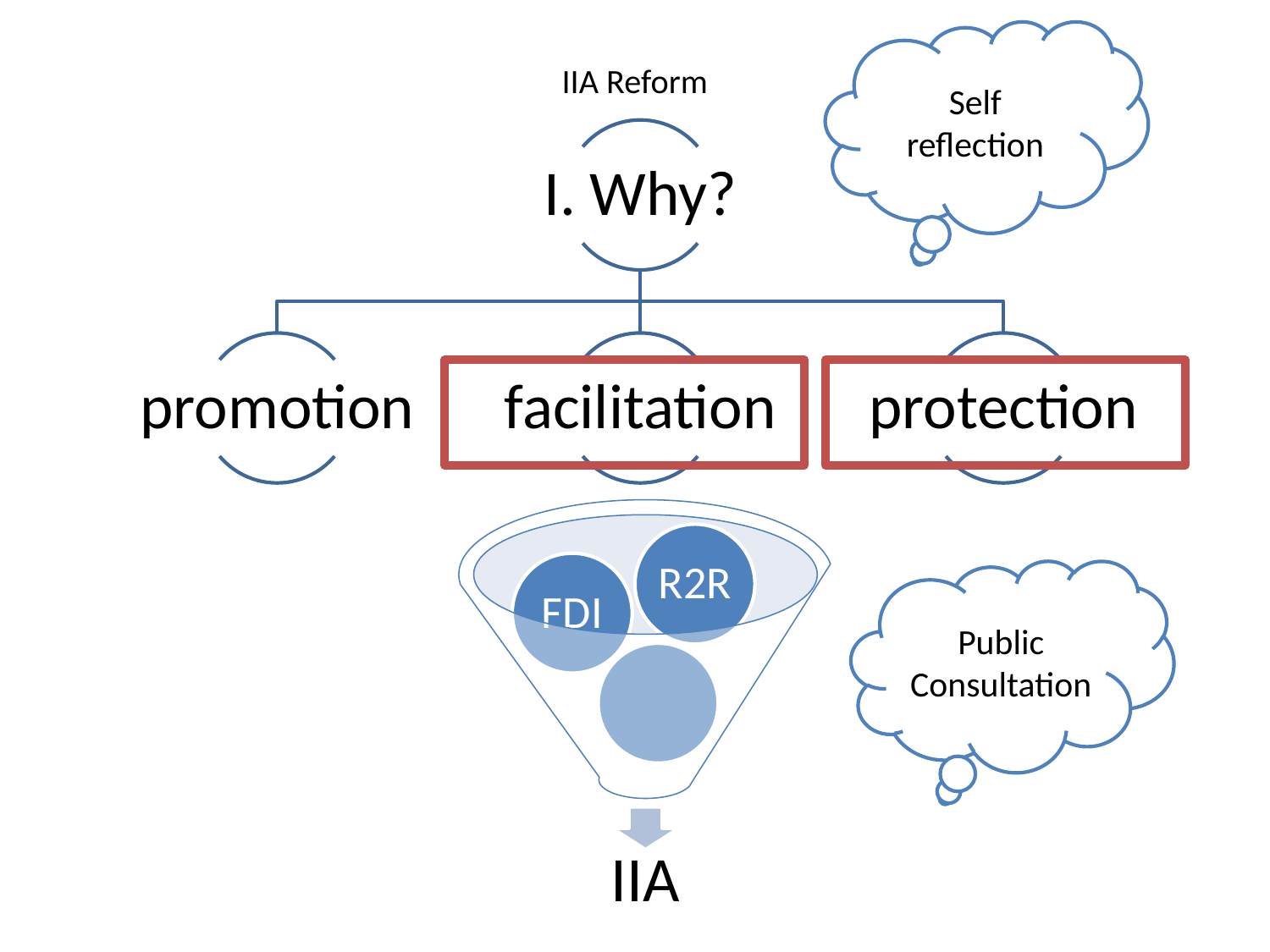

Self reflection
# IIA Reform
I. Why?
promotion
facilitation
protection

IIA

FDI
R2R
Public Consultation